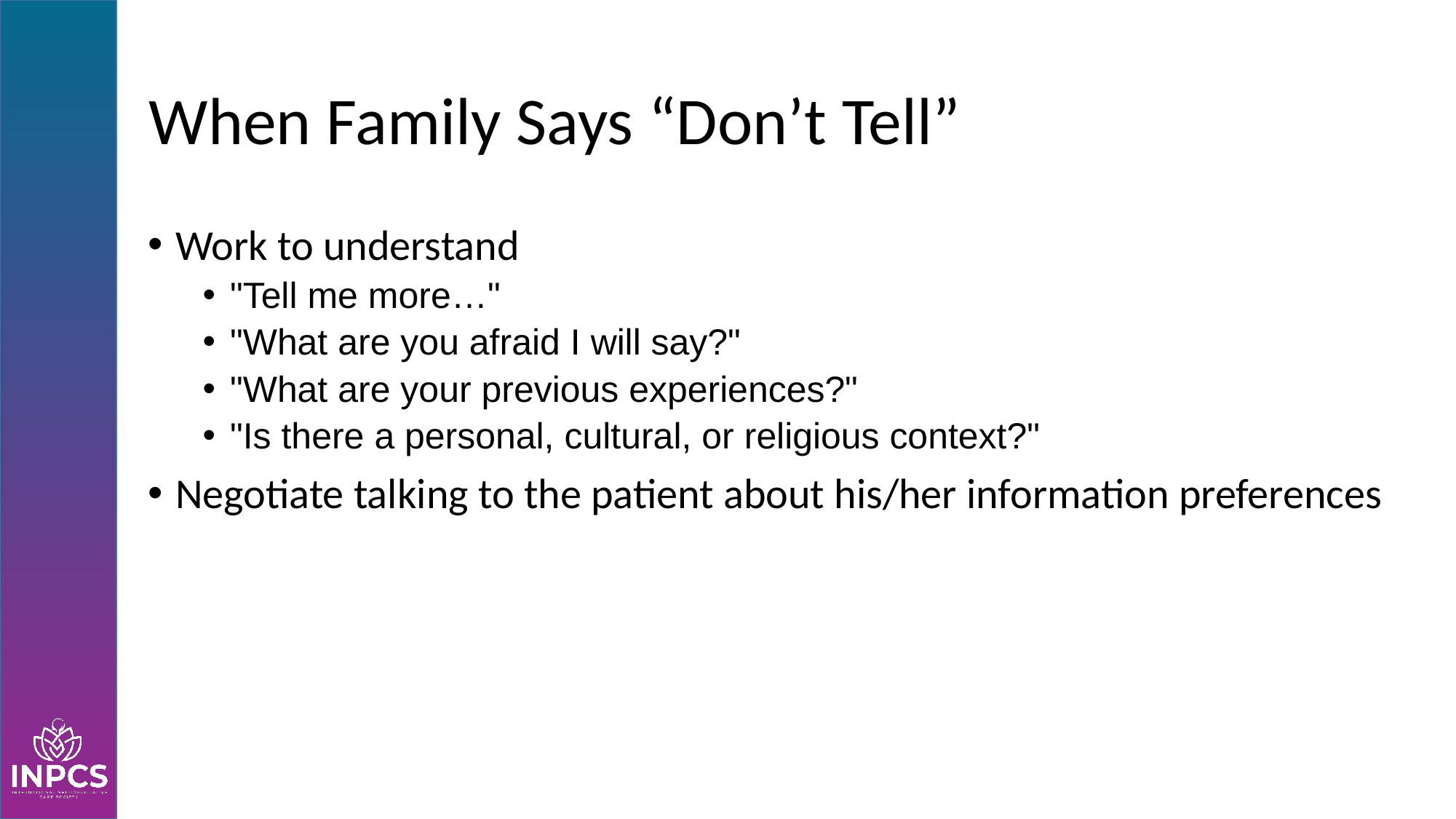

# When Family Says “Don’t Tell”
Work to understand
"Tell me more…"
"What are you afraid I will say?"
"What are your previous experiences?"
"Is there a personal, cultural, or religious context?"
Negotiate talking to the patient about his/her information preferences